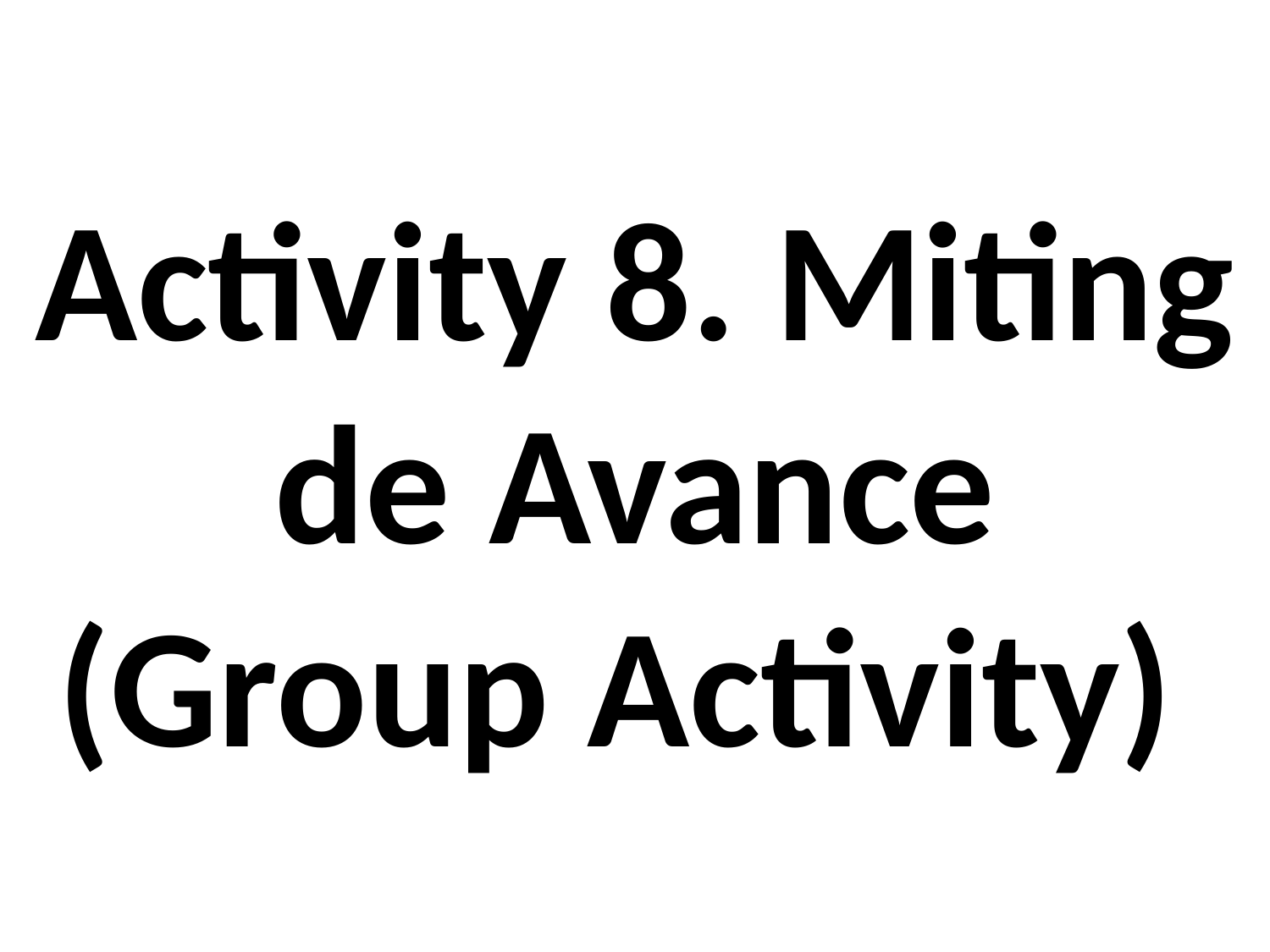

# Activity 8. Miting de Avance (Group Activity)